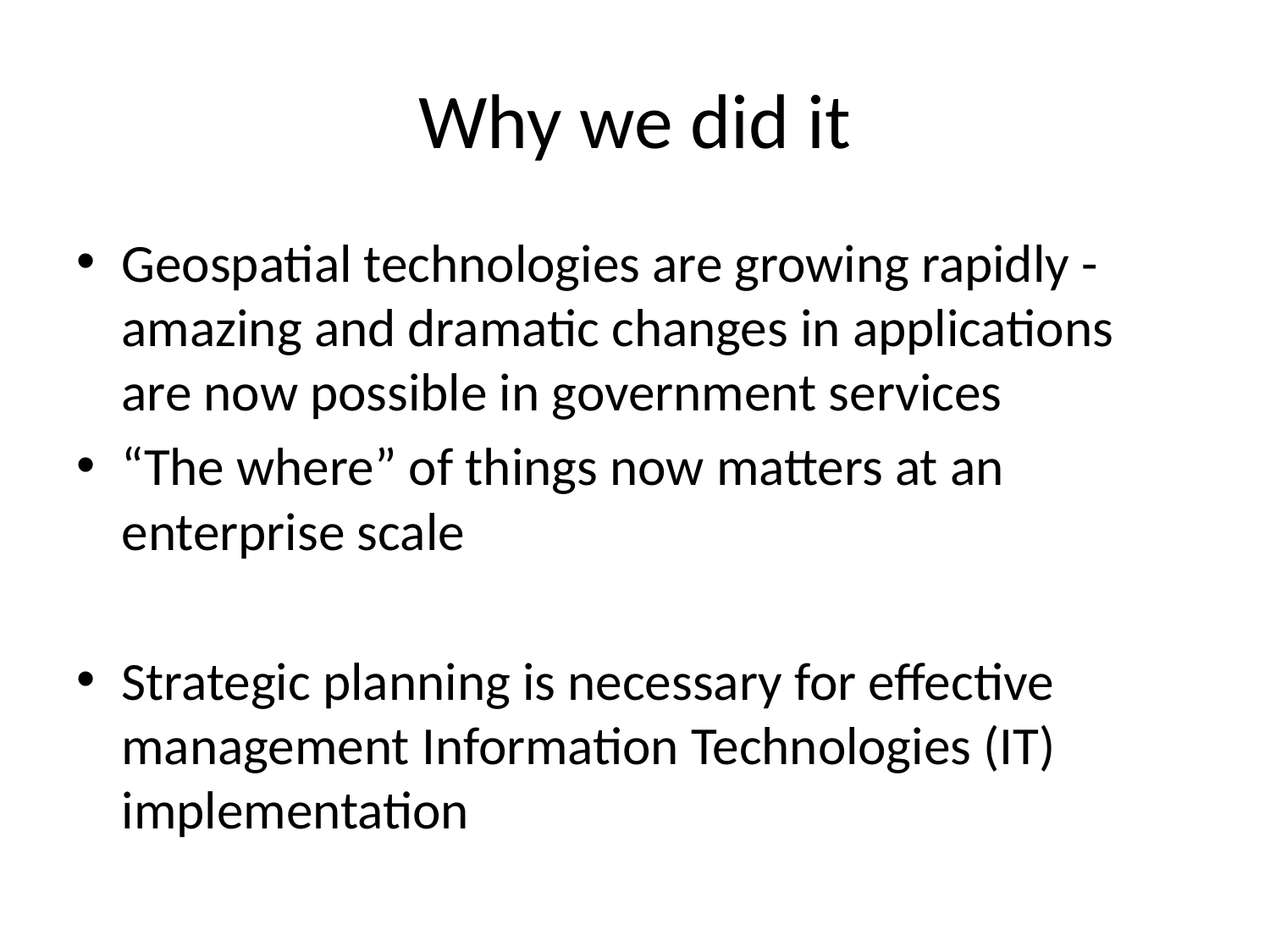

# Why we did it
Geospatial technologies are growing rapidly - amazing and dramatic changes in applications are now possible in government services
“The where” of things now matters at an enterprise scale

Strategic planning is necessary for effective management Information Technologies (IT) implementation